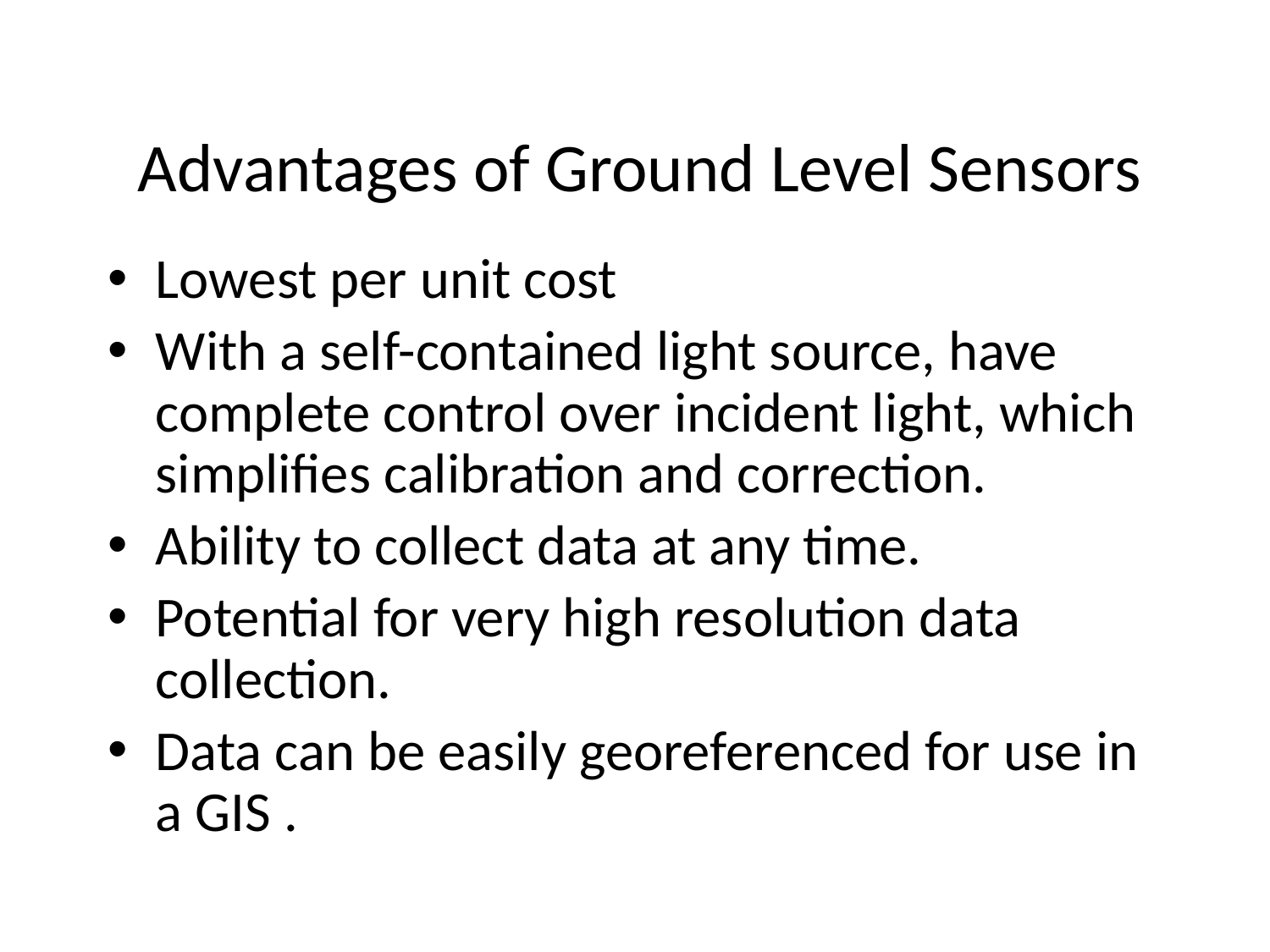

# Advantages of Ground Level Sensors
Lowest per unit cost
With a self-contained light source, have complete control over incident light, which simplifies calibration and correction.
Ability to collect data at any time.
Potential for very high resolution data collection.
Data can be easily georeferenced for use in a GIS .